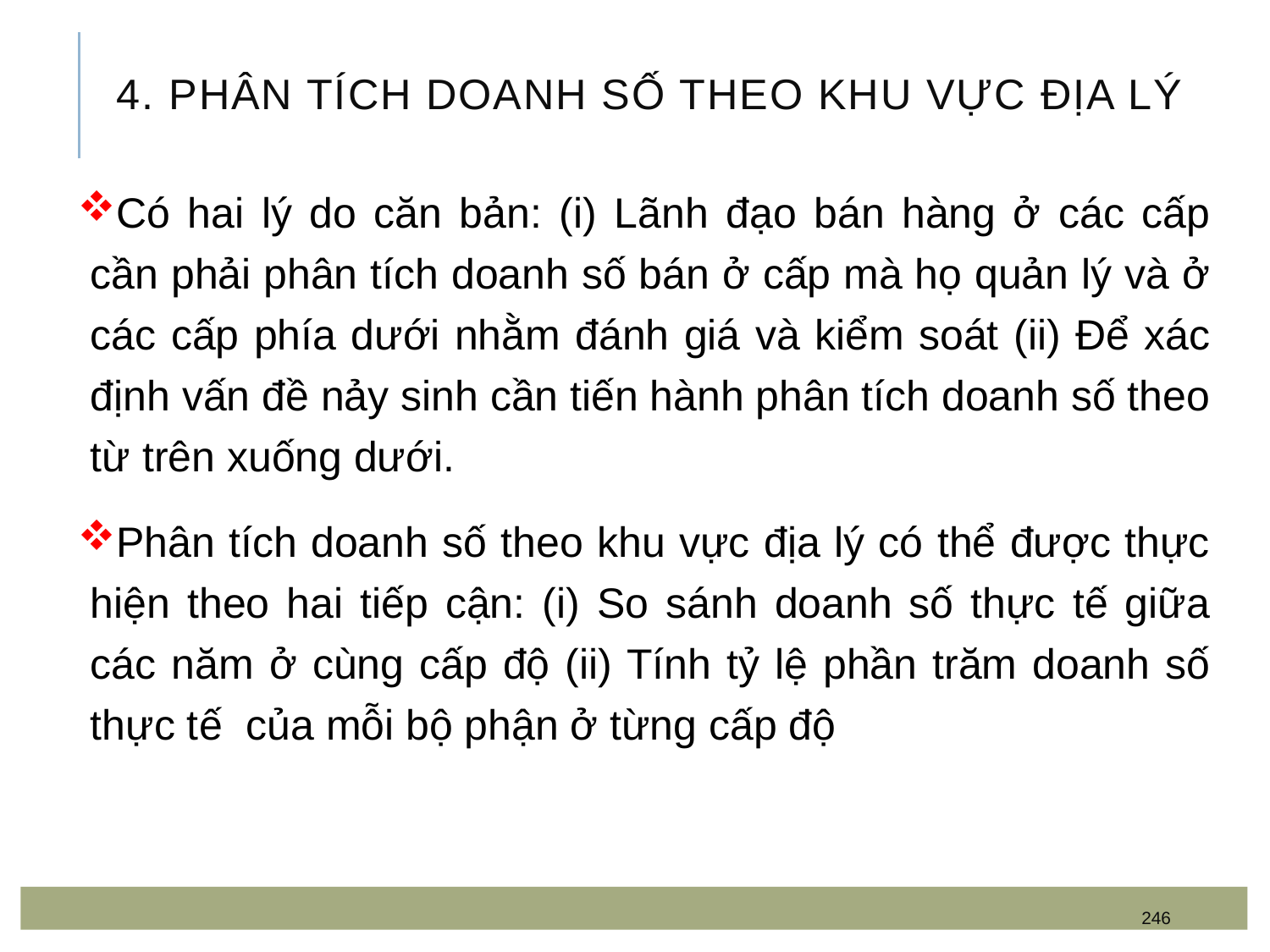

# 4. Phân tích doanh số theo khu vực địa lý
Có hai lý do căn bản: (i) Lãnh đạo bán hàng ở các cấp cần phải phân tích doanh số bán ở cấp mà họ quản lý và ở các cấp phía dưới nhằm đánh giá và kiểm soát (ii) Để xác định vấn đề nảy sinh cần tiến hành phân tích doanh số theo từ trên xuống dưới.
Phân tích doanh số theo khu vực địa lý có thể được thực hiện theo hai tiếp cận: (i) So sánh doanh số thực tế giữa các năm ở cùng cấp độ (ii) Tính tỷ lệ phần trăm doanh số thực tế  của mỗi bộ phận ở từng cấp độ

246